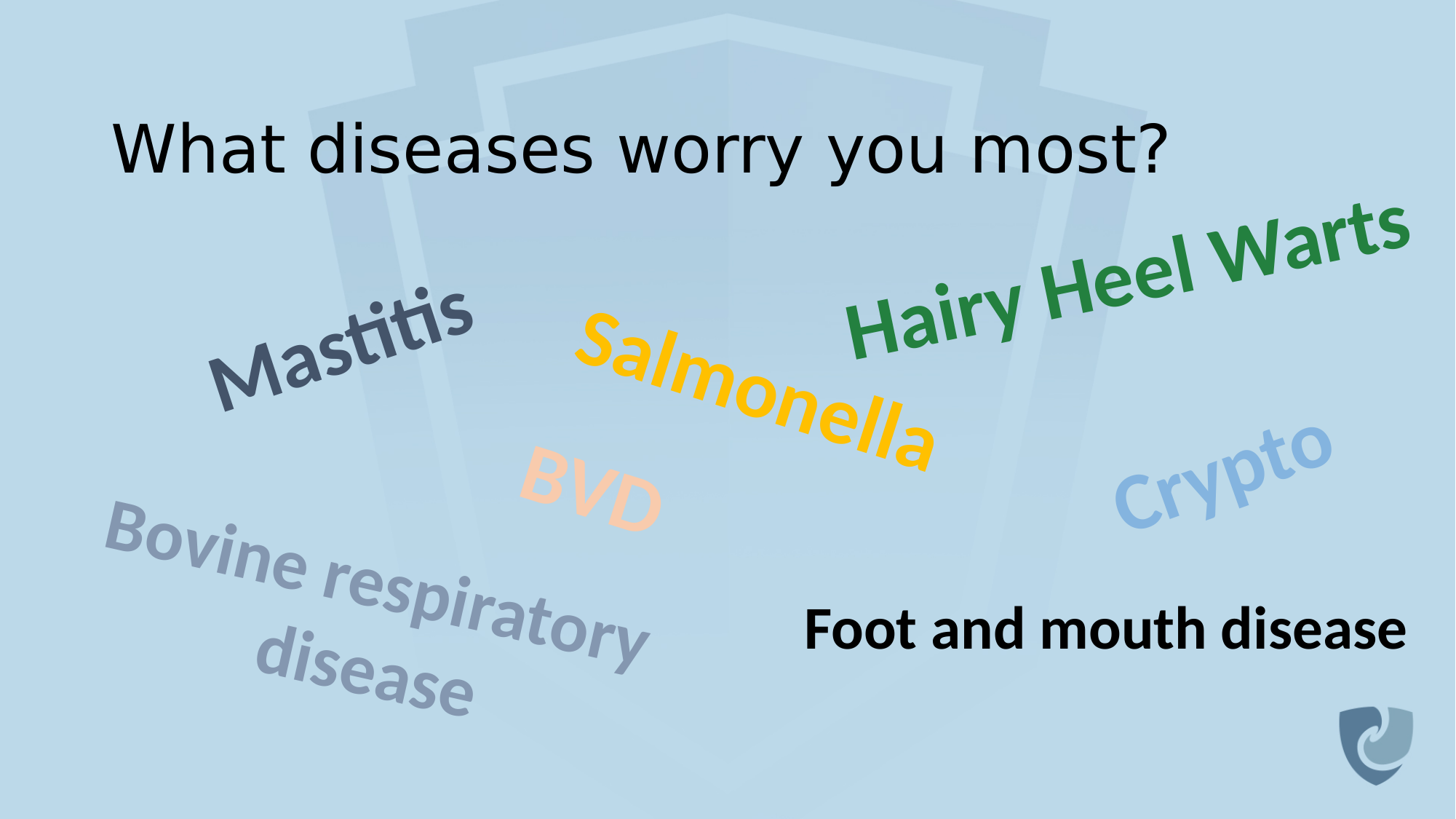

# What diseases worry you most?
Hairy Heel Warts
Mastitis
Salmonella
Crypto
BVD
Bovine respiratory
disease
Foot and mouth disease